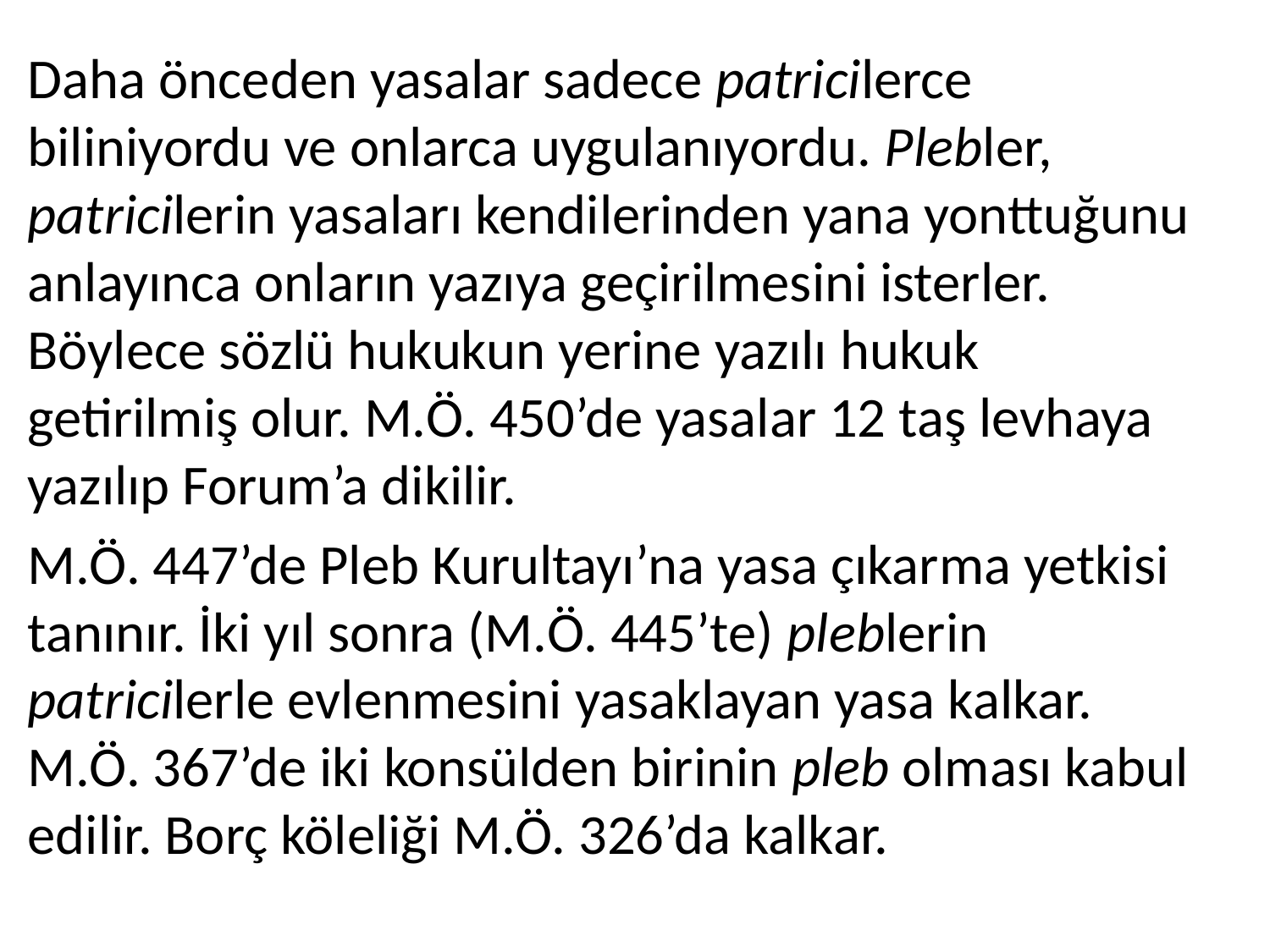

Daha önceden yasalar sadece patricilerce biliniyordu ve onlarca uygulanıyordu. Plebler, patricilerin yasaları kendilerinden yana yonttuğunu anlayınca onların yazıya geçirilmesini isterler. Böylece sözlü hukukun yerine yazılı hukuk getirilmiş olur. M.Ö. 450’de yasalar 12 taş levhaya yazılıp Forum’a dikilir.
M.Ö. 447’de Pleb Kurultayı’na yasa çıkarma yetkisi tanınır. İki yıl sonra (M.Ö. 445’te) pleblerin patricilerle evlenmesini yasaklayan yasa kalkar. M.Ö. 367’de iki konsülden birinin pleb olması kabul edilir. Borç köleliği M.Ö. 326’da kalkar.